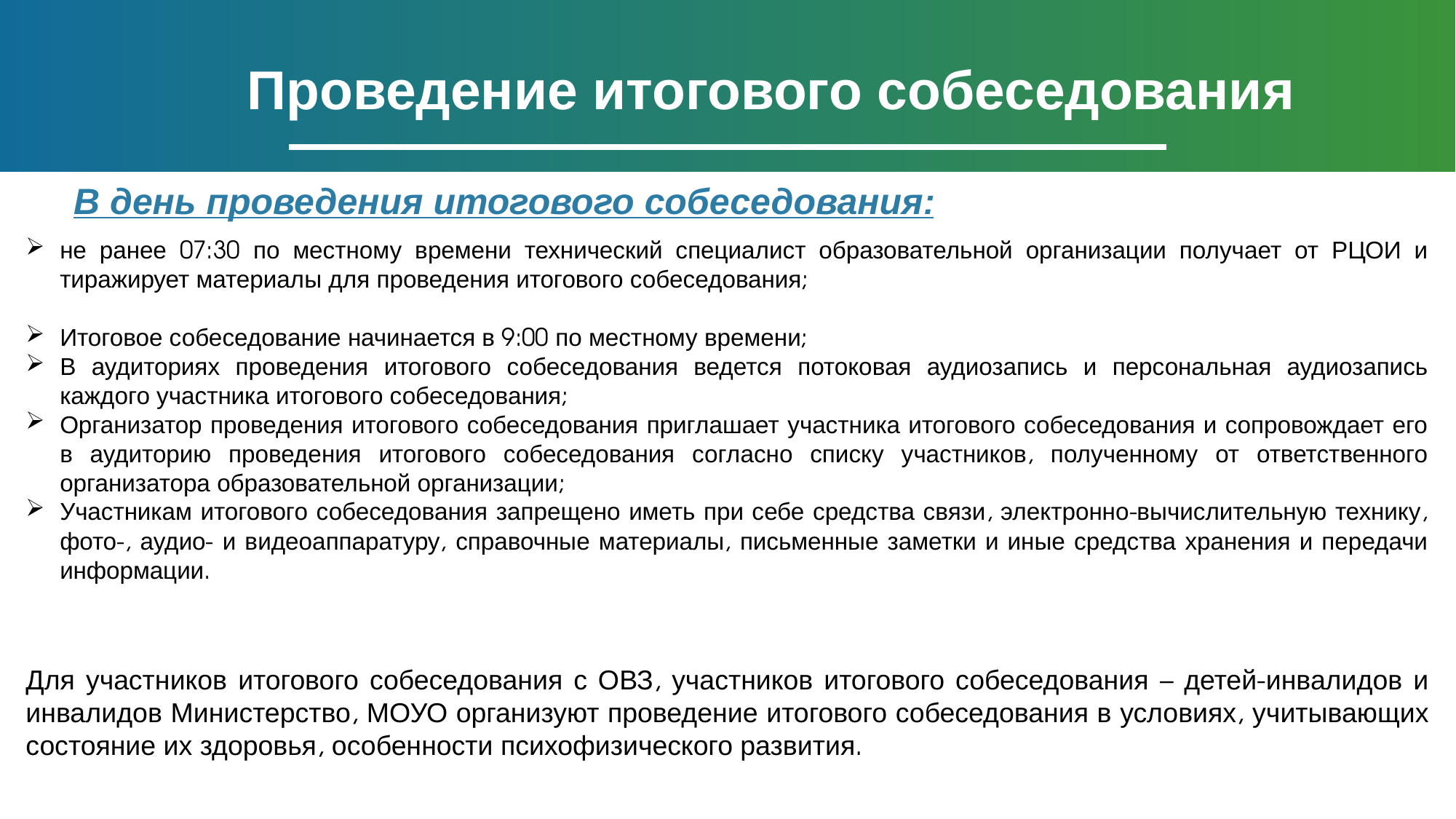

Проведение итогового собеседования

В день проведения итогового собеседования:
не ранее 07:30 по местному времени технический специалист образовательной организации получает от РЦОИ и тиражирует материалы для проведения итогового собеседования;
Итоговое собеседование начинается в 9:00 по местному времени;
В аудиториях проведения итогового собеседования ведется потоковая аудиозапись и персональная аудиозапись каждого участника итогового собеседования;
Организатор проведения итогового собеседования приглашает участника итогового собеседования и сопровождает его в аудиторию проведения итогового собеседования согласно списку участников, полученному от ответственного организатора образовательной организации;
Участникам итогового собеседования запрещено иметь при себе средства связи, электронно-вычислительную технику, фото-, аудио- и видеоаппаратуру, справочные материалы, письменные заметки и иные средства хранения и передачи информации.

Для участников итогового собеседования с ОВЗ, участников итогового собеседования – детей-инвалидов и инвалидов Министерство, МОУО организуют проведение итогового собеседования в условиях, учитывающих состояние их здоровья, особенности психофизического развития.